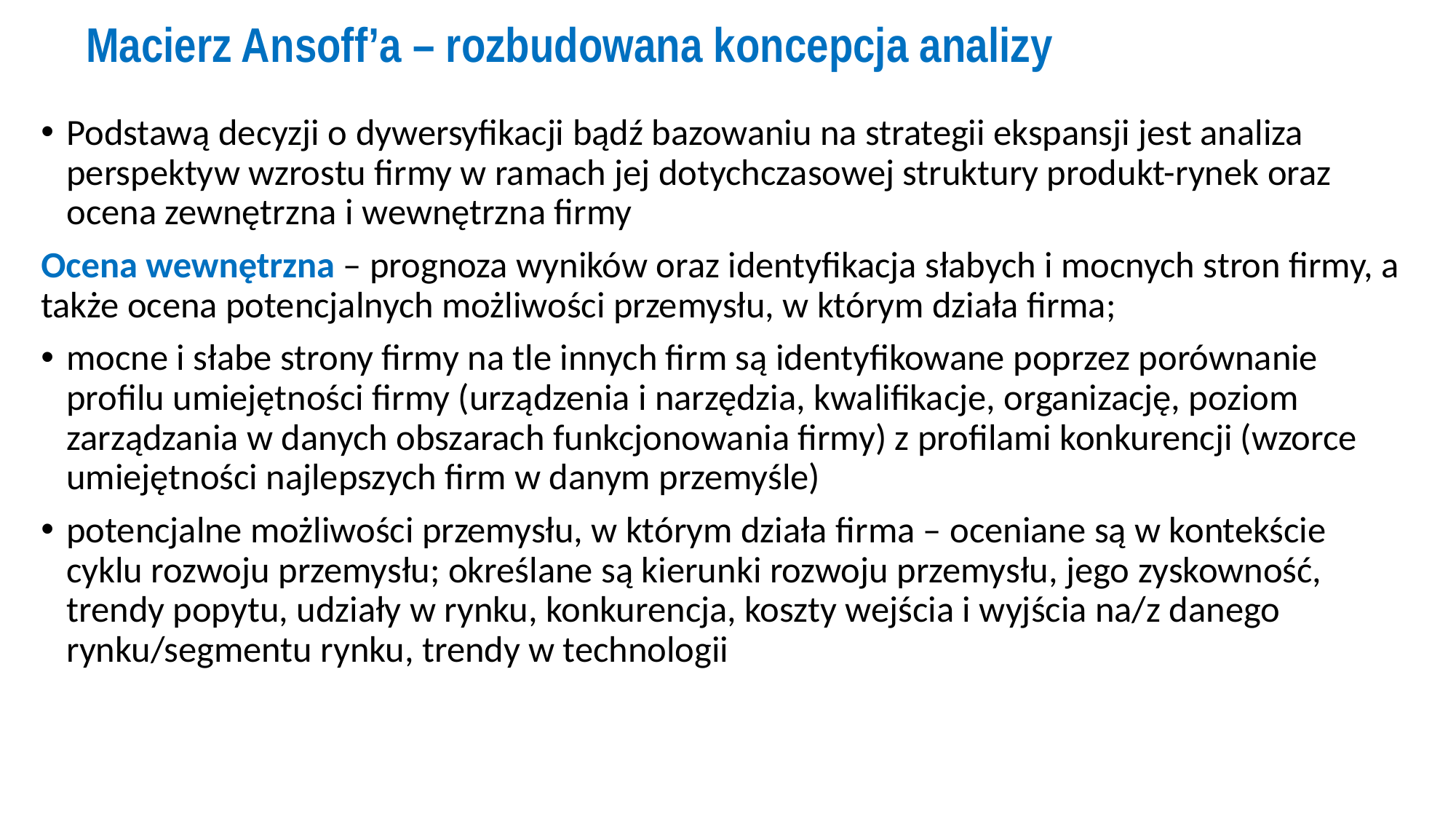

# Macierz Ansoff’a – rozbudowana koncepcja analizy
Podstawą decyzji o dywersyfikacji bądź bazowaniu na strategii ekspansji jest analiza perspektyw wzrostu firmy w ramach jej dotychczasowej struktury produkt-rynek oraz ocena zewnętrzna i wewnętrzna firmy
Ocena wewnętrzna – prognoza wyników oraz identyfikacja słabych i mocnych stron firmy, a także ocena potencjalnych możliwości przemysłu, w którym działa firma;
mocne i słabe strony firmy na tle innych firm są identyfikowane poprzez porównanie profilu umiejętności firmy (urządzenia i narzędzia, kwalifikacje, organizację, poziom zarządzania w danych obszarach funkcjonowania firmy) z profilami konkurencji (wzorce umiejętności najlepszych firm w danym przemyśle)
potencjalne możliwości przemysłu, w którym działa firma – oceniane są w kontekście cyklu rozwoju przemysłu; określane są kierunki rozwoju przemysłu, jego zyskowność, trendy popytu, udziały w rynku, konkurencja, koszty wejścia i wyjścia na/z danego rynku/segmentu rynku, trendy w technologii